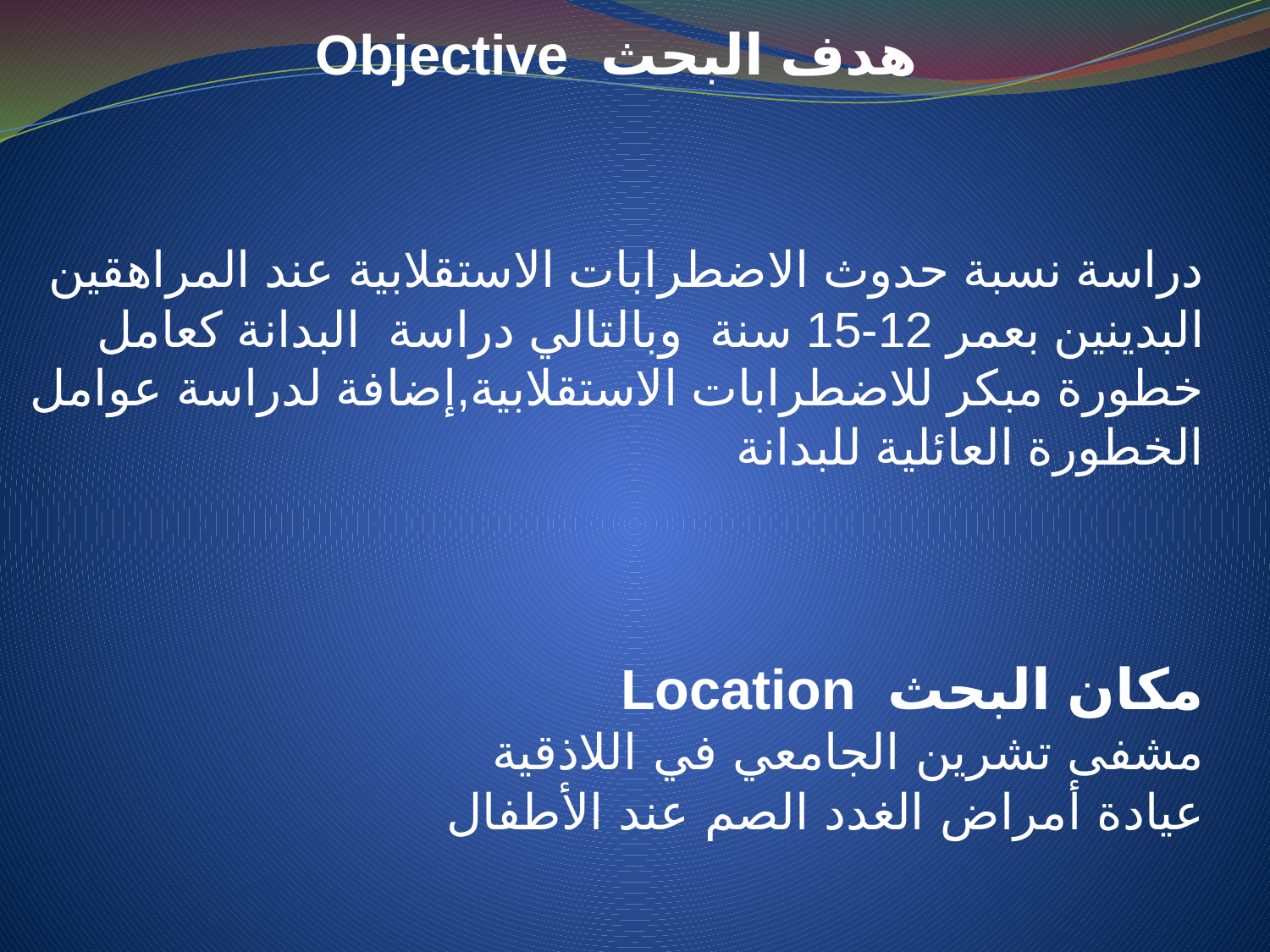

هدف البحث  Objective

دراسة نسبة حدوث الاضطرابات الاستقلابية عند المراهقين البدينين بعمر 12-15 سنة  وبالتالي دراسة  البدانة كعامل خطورة مبكر للاضطرابات الاستقلابية,إضافة لدراسة عوامل الخطورة العائلية للبدانة

مكان البحث  Location
مشفى تشرين الجامعي في اللاذقية
عيادة أمراض الغدد الصم عند الأطفال